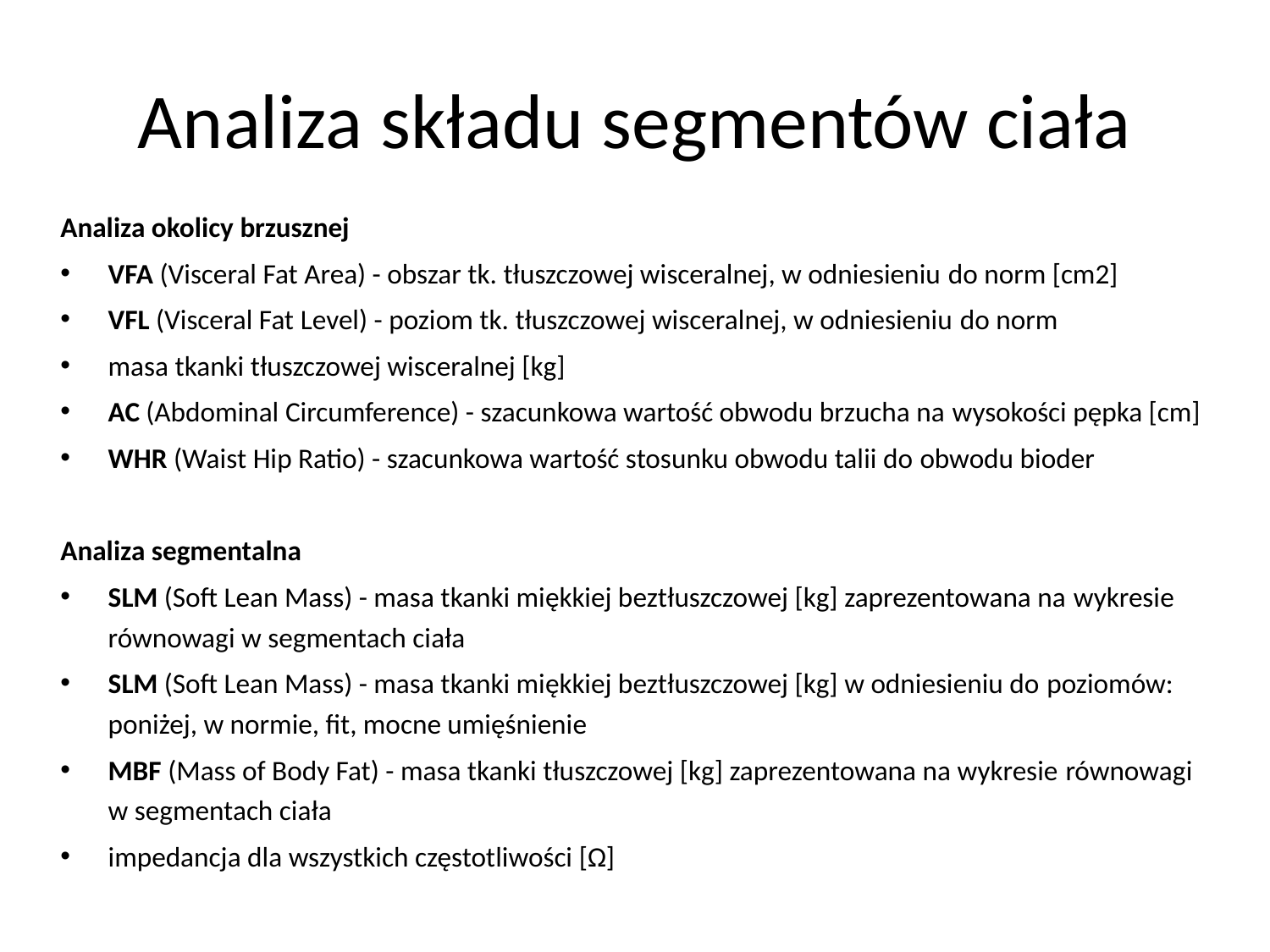

# Analiza składu segmentów ciała
Analiza okolicy brzusznej
VFA (Visceral Fat Area) - obszar tk. tłuszczowej wisceralnej, w odniesieniu do norm [cm2]
VFL (Visceral Fat Level) - poziom tk. tłuszczowej wisceralnej, w odniesieniu do norm
masa tkanki tłuszczowej wisceralnej [kg]
AC (Abdominal Circumference) - szacunkowa wartość obwodu brzucha na wysokości pępka [cm]
WHR (Waist Hip Ratio) - szacunkowa wartość stosunku obwodu talii do obwodu bioder

Analiza segmentalna
SLM (Soft Lean Mass) - masa tkanki miękkiej beztłuszczowej [kg] zaprezentowana na wykresie równowagi w segmentach ciała
SLM (Soft Lean Mass) - masa tkanki miękkiej beztłuszczowej [kg] w odniesieniu do poziomów: poniżej, w normie, fit, mocne umięśnienie
MBF (Mass of Body Fat) - masa tkanki tłuszczowej [kg] zaprezentowana na wykresie równowagi w segmentach ciała
impedancja dla wszystkich częstotliwości [Ω]